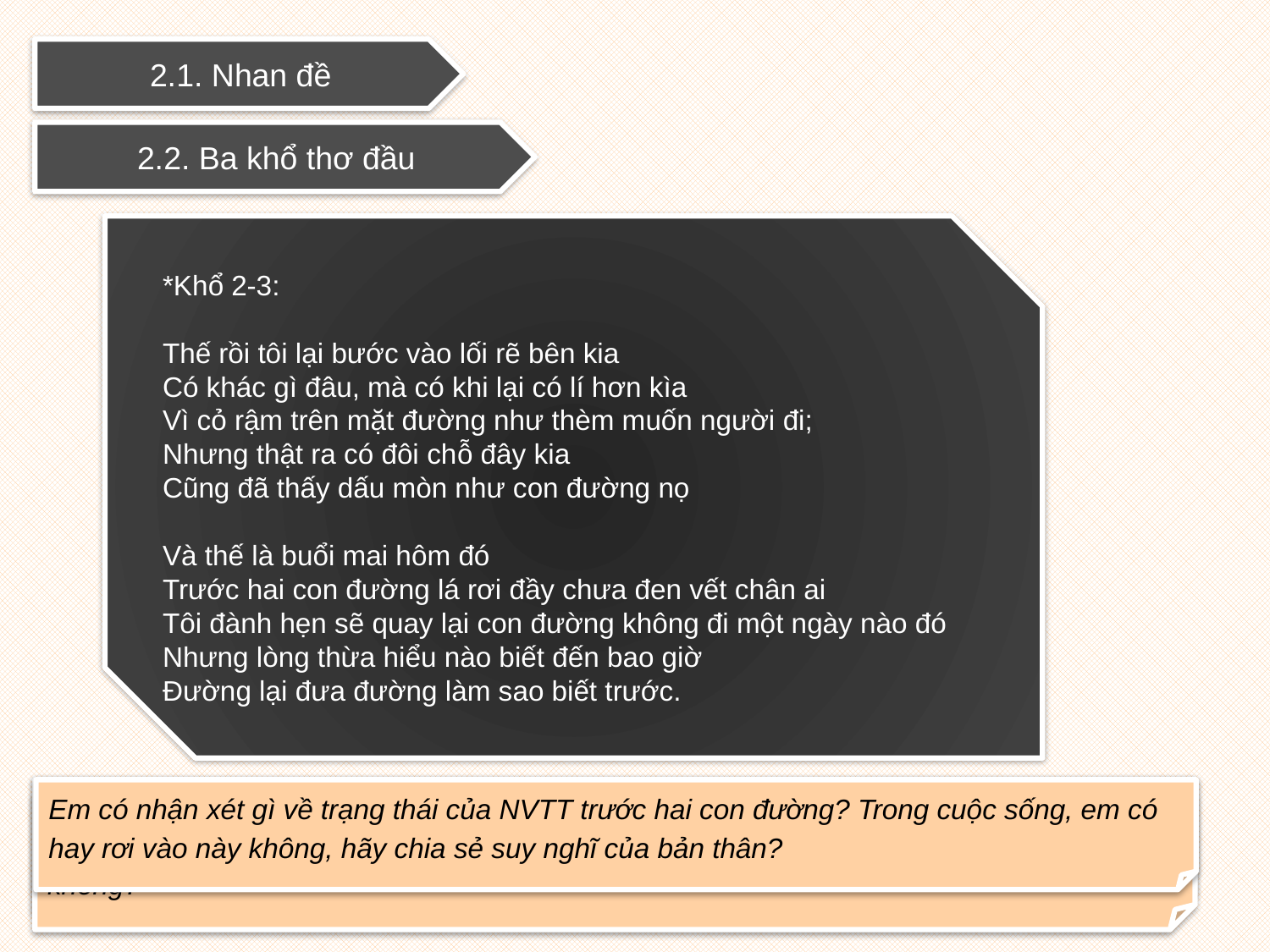

2.1. Nhan đề

2.2. Ba khổ thơ đầu

*Khổ 2-3:

Thế rồi tôi lại bước vào lối rẽ bên kia
Có khác gì đâu, mà có khi lại có lí hơn kìa
Vì cỏ rậm trên mặt đường như thèm muốn người đi;
Nhưng thật ra có đôi chỗ đây kia
Cũng đã thấy dấu mòn như con đường nọ

Và thế là buổi mai hôm đó
Trước hai con đường lá rơi đầy chưa đen vết chân ai
Tôi đành hẹn sẽ quay lại con đường không đi một ngày nào đó
Nhưng lòng thừa hiểu nào biết đến bao giờ
Đường lại đưa đường làm sao biết trước.
Em thử hình dung, nếu nhân vật trữ tình không thể chọn cả hai lối rẽ cùng lúc thì anh ta có thể không lựa chọn bất cứ lối rẽ nào được chăng? Em có đồng tình với quyết định đó không?
Em có nhận xét gì về trạng thái của NVTT trước hai con đường? Trong cuộc sống, em có hay rơi vào này không, hãy chia sẻ suy nghĩ của bản thân?
Trong khổ thơ thứ 2,3 hai lối rẽ được miêu tả như thế nào? Liệu đó có phải là khó khăn cho NVTT khi lựa chọn lối rẽ không?